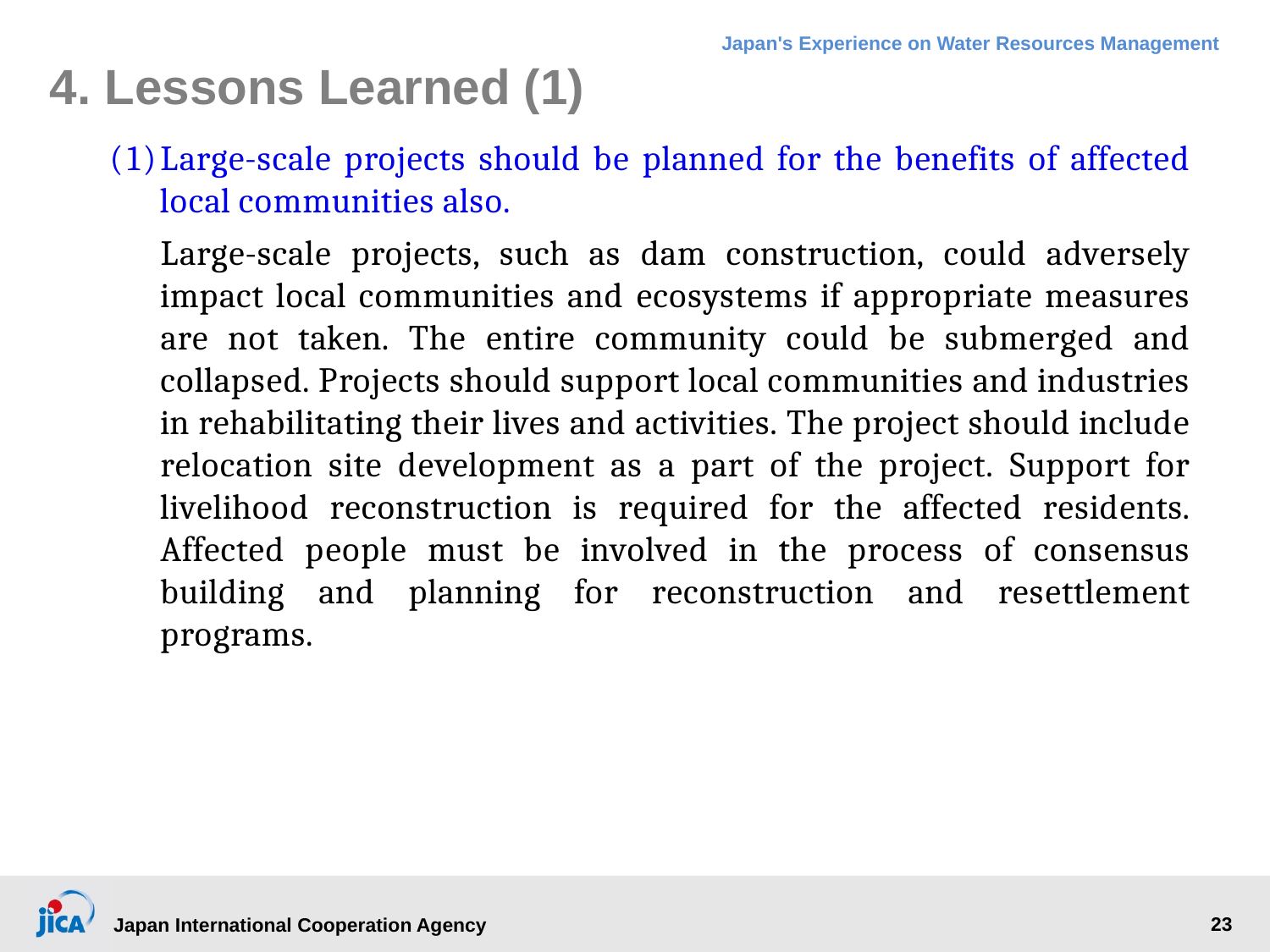

# 4. Lessons Learned (1)
(1)	Large-scale projects should be planned for the benefits of affected local communities also.
Large-scale projects, such as dam construction, could adversely impact local communities and ecosystems if appropriate measures are not taken. The entire community could be submerged and collapsed. Projects should support local communities and industries in rehabilitating their lives and activities. The project should include relocation site development as a part of the project. Support for livelihood reconstruction is required for the affected residents. Affected people must be involved in the process of consensus building and planning for reconstruction and resettlement programs.